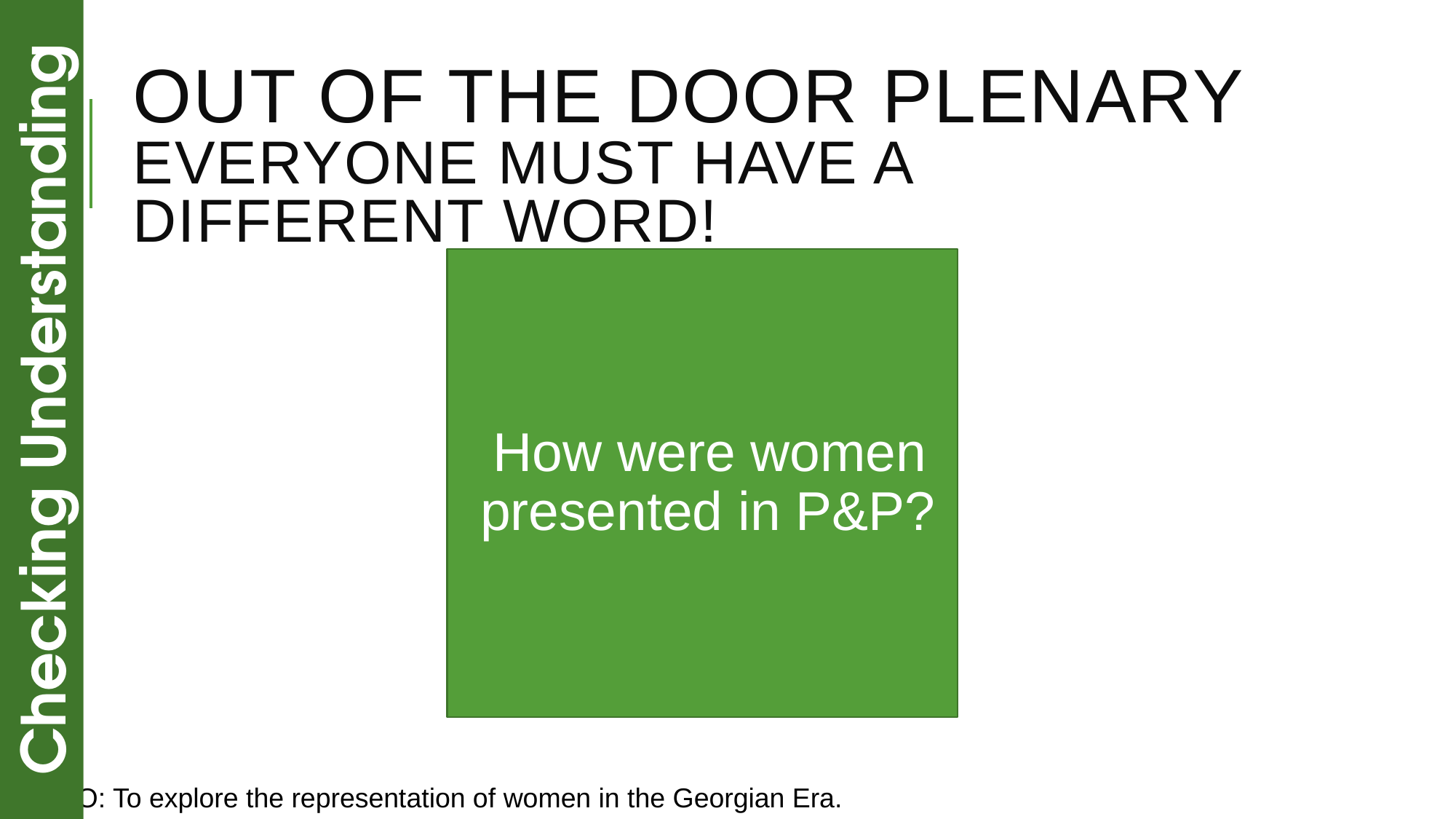

# OUT OF THE DOOR plenary Everyone must have a different word!
How were women presented in P&P?
Checking Understanding
LO: To explore the representation of women in the Georgian Era.